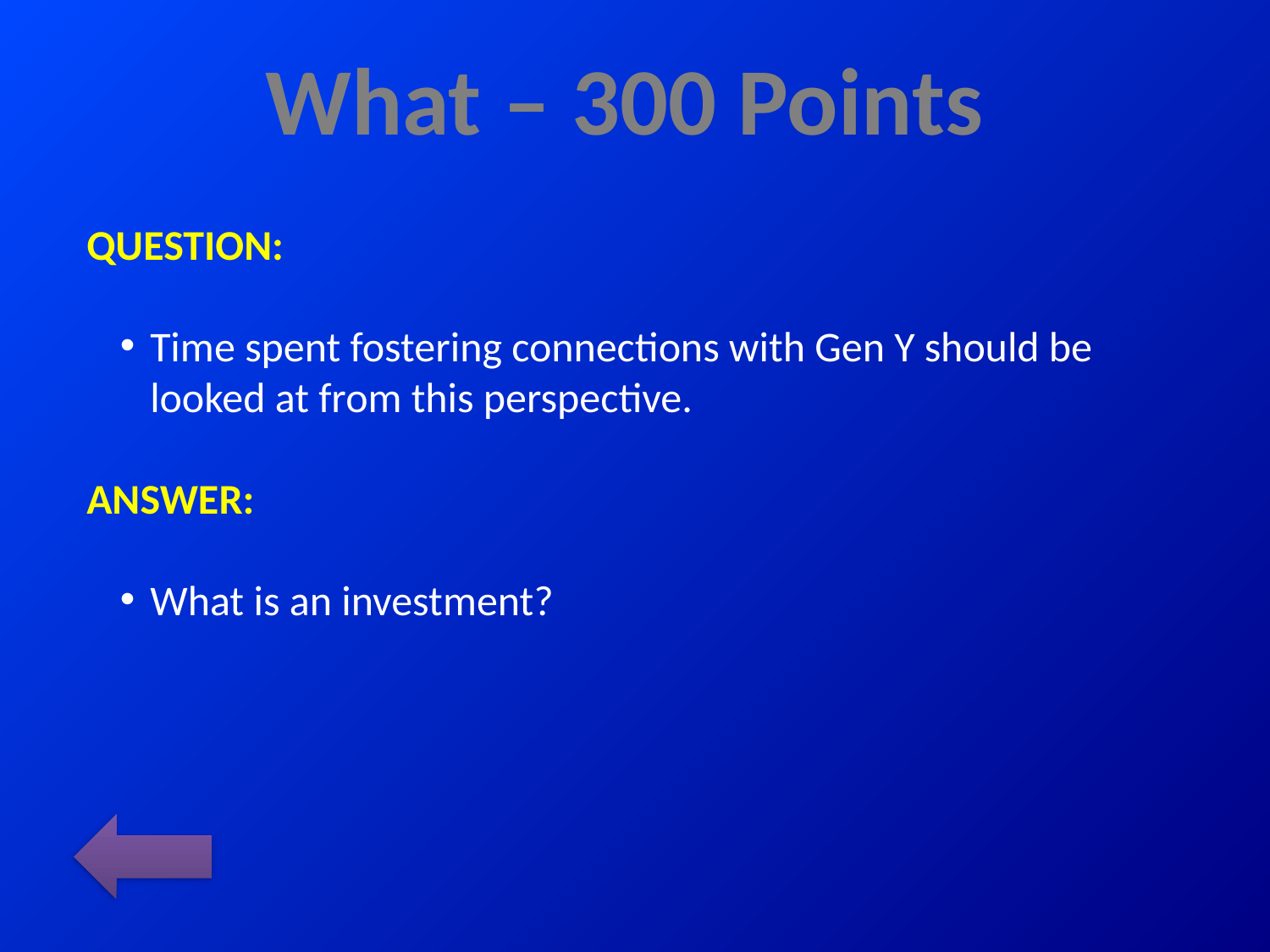

# What – 300 Points
QUESTION:

Time spent fostering connections with Gen Y should be looked at from this perspective.

ANSWER:

What is an investment?